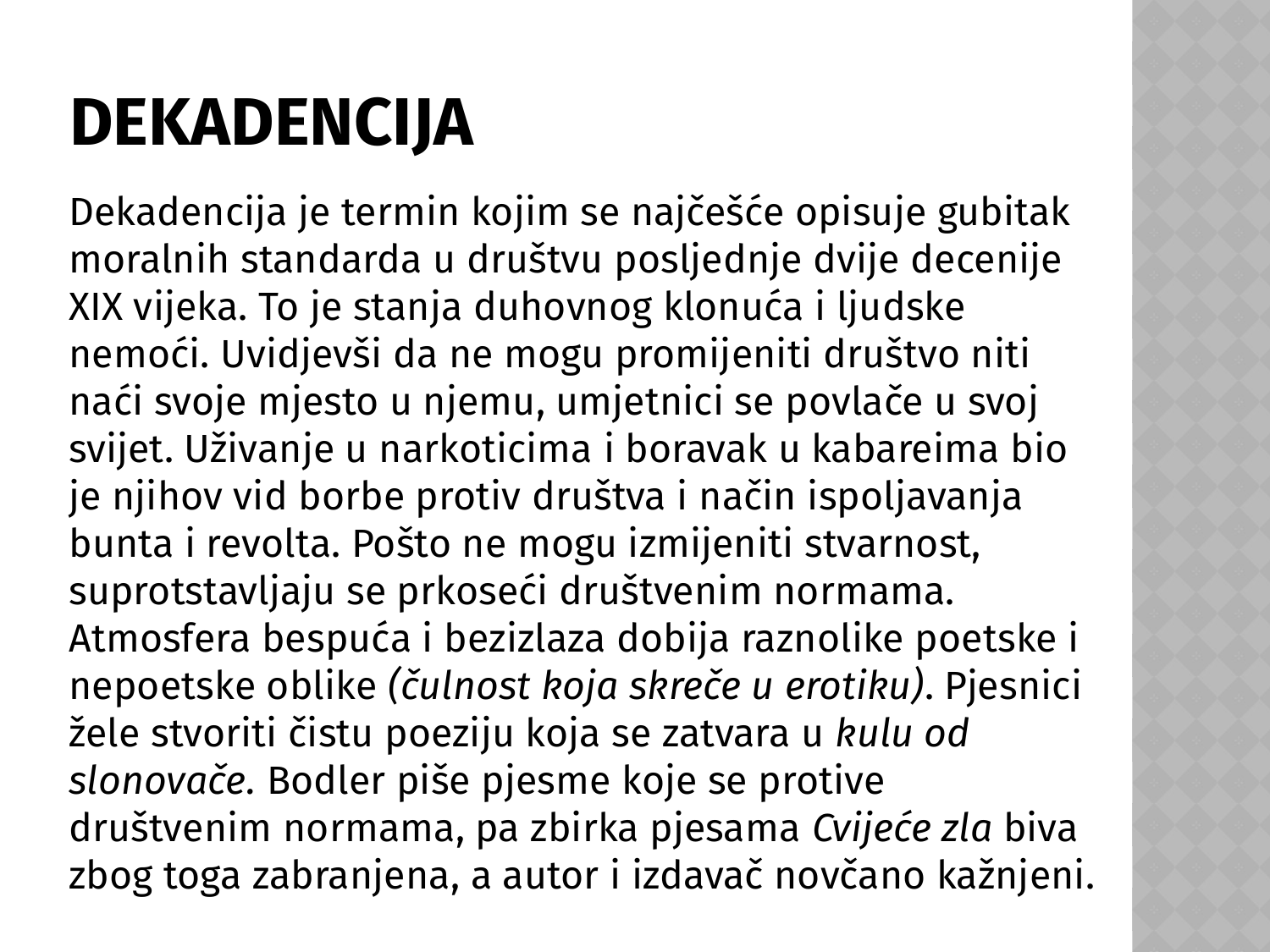

# Dekadencija
	Dekadencija je termin kojim se najčešće opisuje gubitak moralnih standarda u društvu posljednje dvije decenije XIX vijeka. To je stanja duhovnog klonuća i ljudske nemoći. Uvidjevši da ne mogu promijeniti društvo niti naći svoje mjesto u njemu, umjetnici se povlače u svoj svijet. Uživanje u narkoticima i boravak u kabareima bio je njihov vid borbe protiv društva i način ispoljavanja bunta i revolta. Pošto ne mogu izmijeniti stvarnost, suprotstavljaju se prkoseći društvenim normama. Atmosfera bespuća i bezizlaza dobija raznolike poetske i nepoetske oblike (čulnost koja skreče u erotiku). Pjesnici žele stvoriti čistu poeziju koja se zatvara u kulu od slonovače. Bodler piše pjesme koje se protive društvenim normama, pa zbirka pjesama Cvijeće zla biva zbog toga zabranjena, a autor i izdavač novčano kažnjeni.